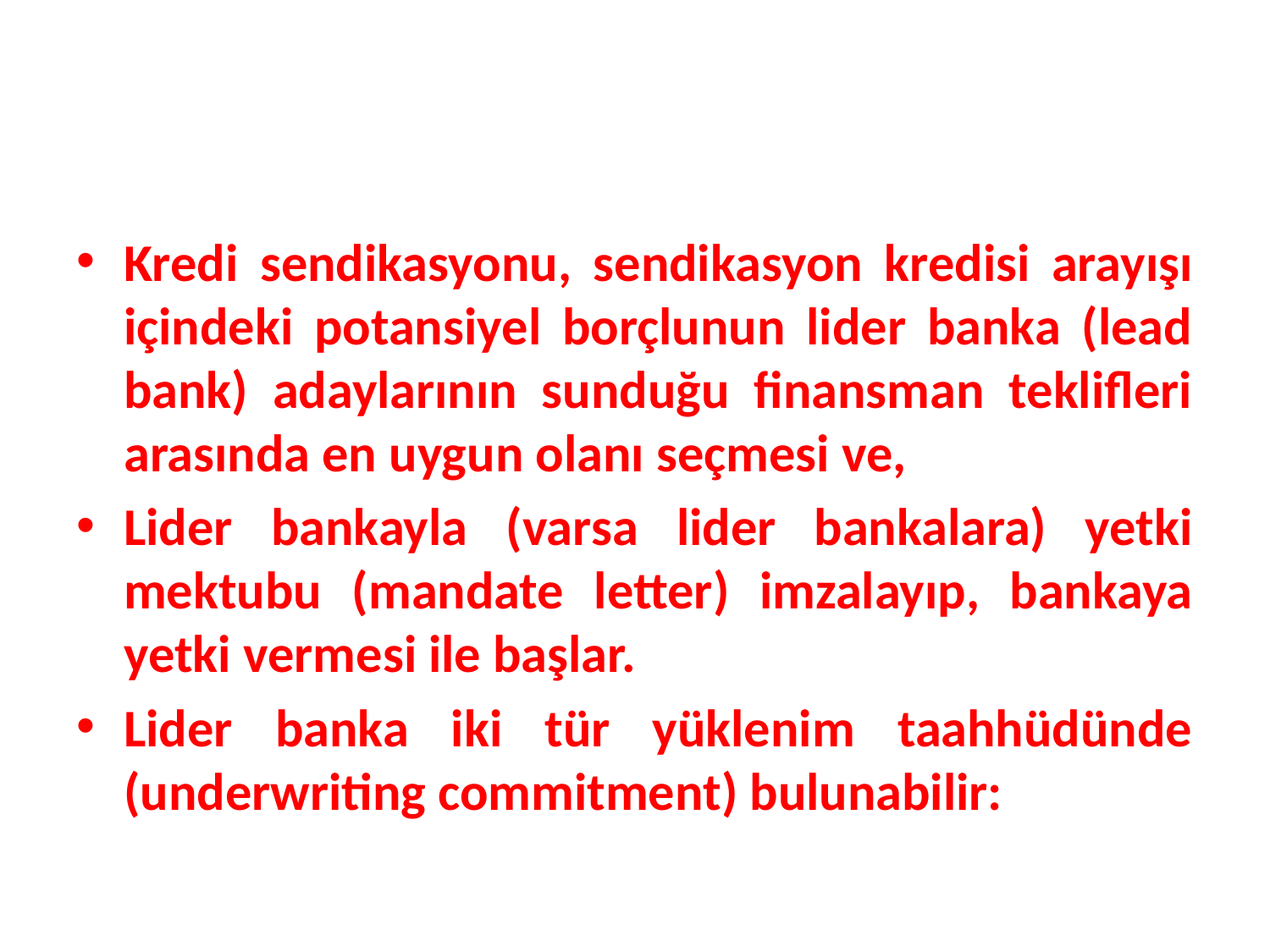

Kredi sendikasyonu, sendikasyon kredisi arayışı içindeki potansiyel borçlunun lider banka (lead bank) adaylarının sunduğu finansman teklifleri arasında en uygun olanı seçmesi ve,
Lider bankayla (varsa lider bankalara) yetki mektubu (mandate letter) imzalayıp, bankaya yetki vermesi ile başlar.
Lider banka iki tür yüklenim taahhüdünde (underwriting commitment) bulunabilir: